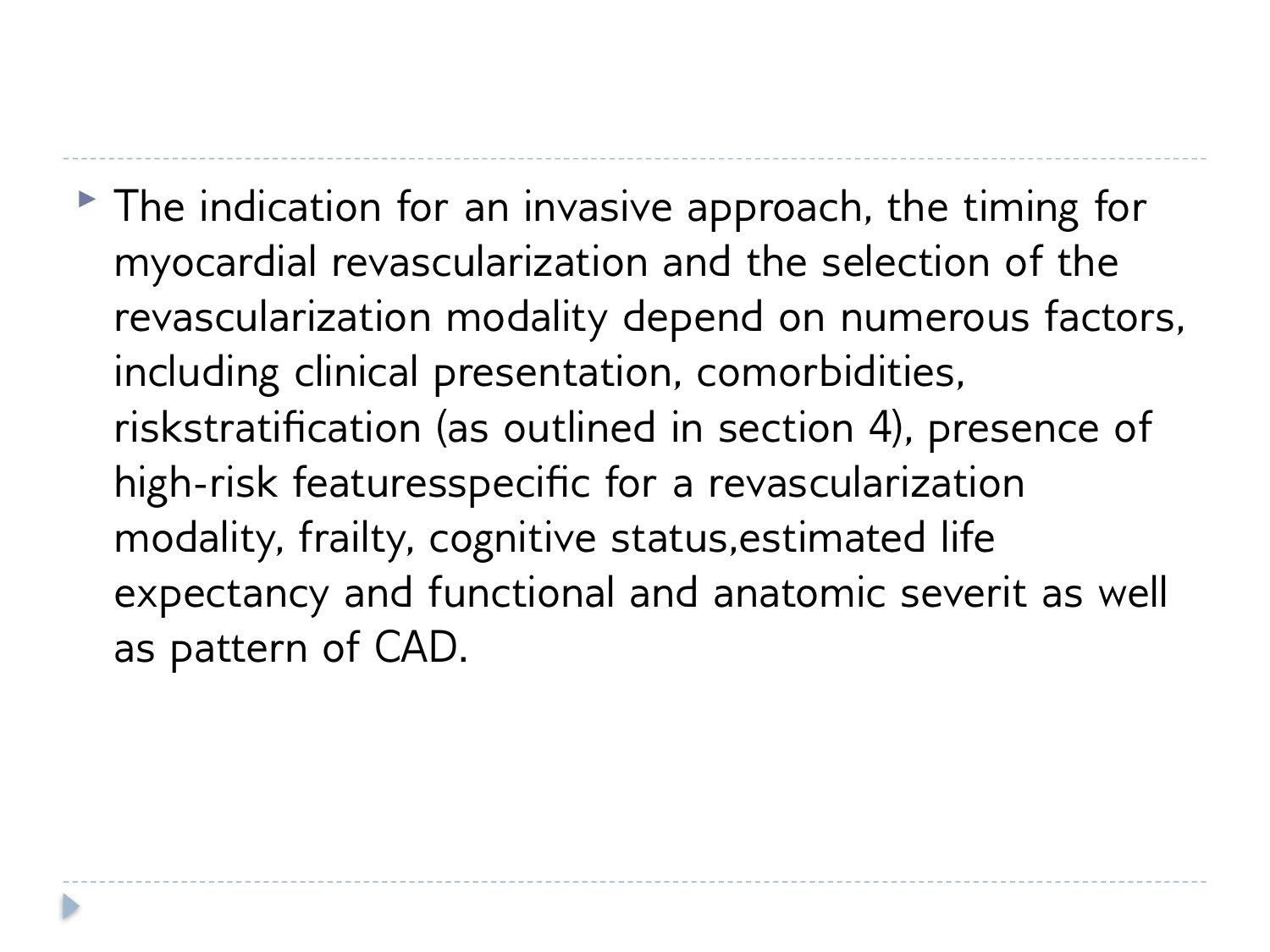

#
The indication for an invasive approach, the timing for myocardial revascularization and the selection of the revascularization modality depend on numerous factors, including clinical presentation, comorbidities, riskstratification (as outlined in section 4), presence of high-risk featuresspecific for a revascularization modality, frailty, cognitive status,estimated life expectancy and functional and anatomic severit as well as pattern of CAD.